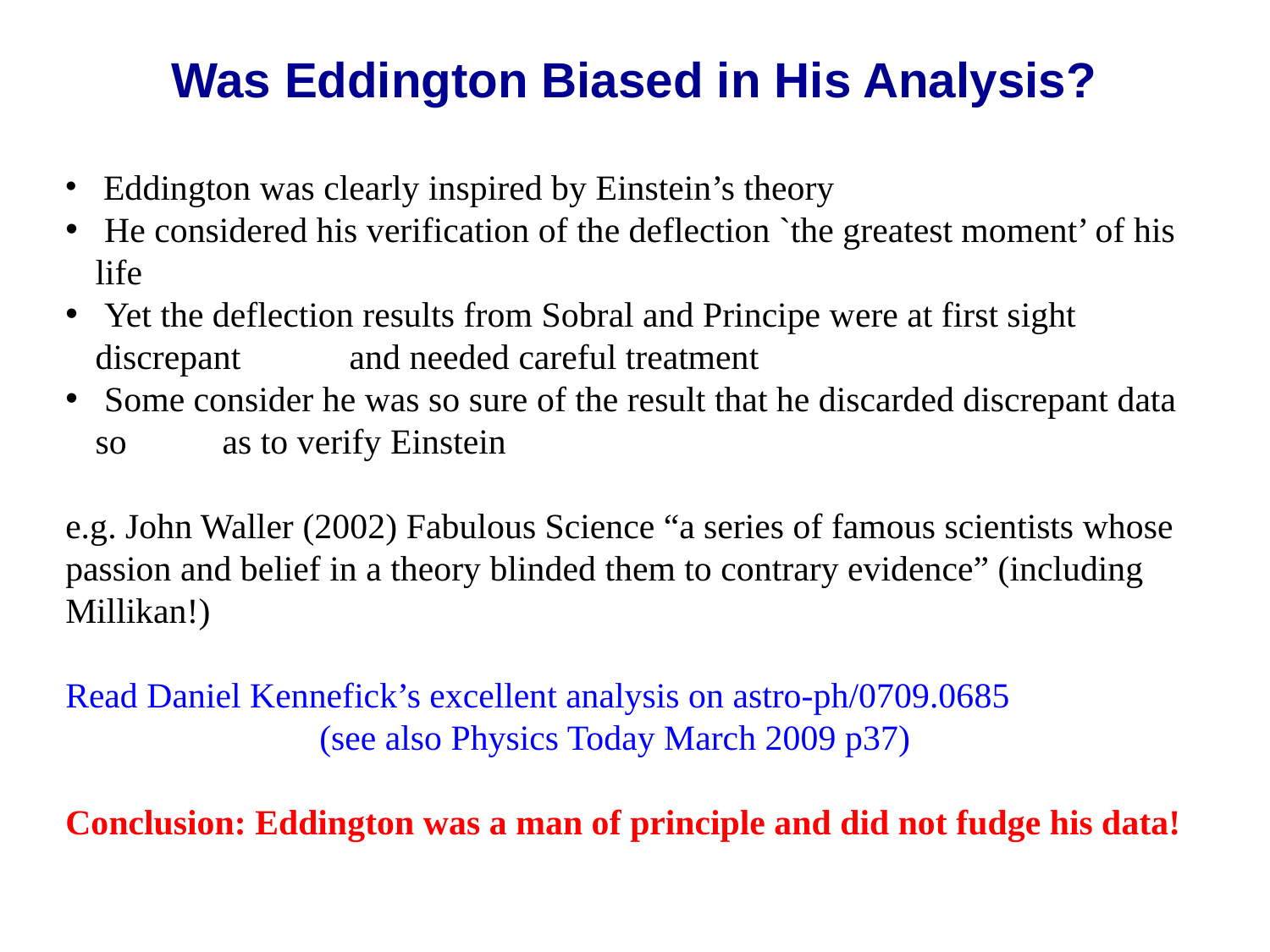

Was Eddington Biased in His Analysis?
 Eddington was clearly inspired by Einstein’s theory
 He considered his verification of the deflection `the greatest moment’ of his life
 Yet the deflection results from Sobral and Principe were at first sight discrepant 	and needed careful treatment
 Some consider he was so sure of the result that he discarded discrepant data so 	as to verify Einstein

e.g. John Waller (2002) Fabulous Science “a series of famous scientists whose passion and belief in a theory blinded them to contrary evidence” (including Millikan!)

Read Daniel Kennefick’s excellent analysis on astro-ph/0709.0685
		(see also Physics Today March 2009 p37)

Conclusion: Eddington was a man of principle and did not fudge his data!